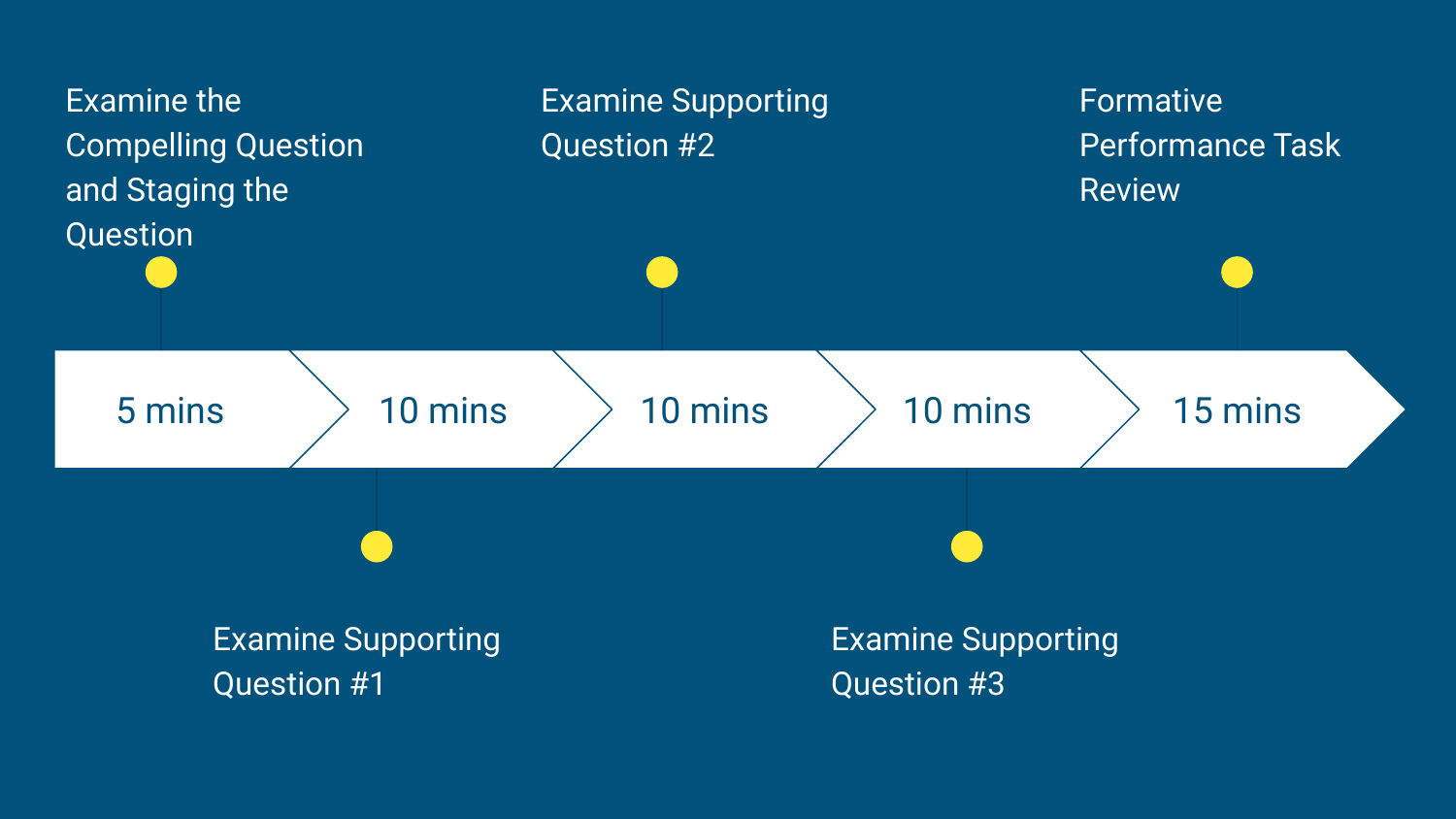

Examine the Compelling Question and Staging the Question
Examine Supporting Question #2
Formative Performance Task Review

5 mins
10 mins
10 mins
10 mins
15 mins

Examine Supporting Question #1
Examine Supporting Question #3